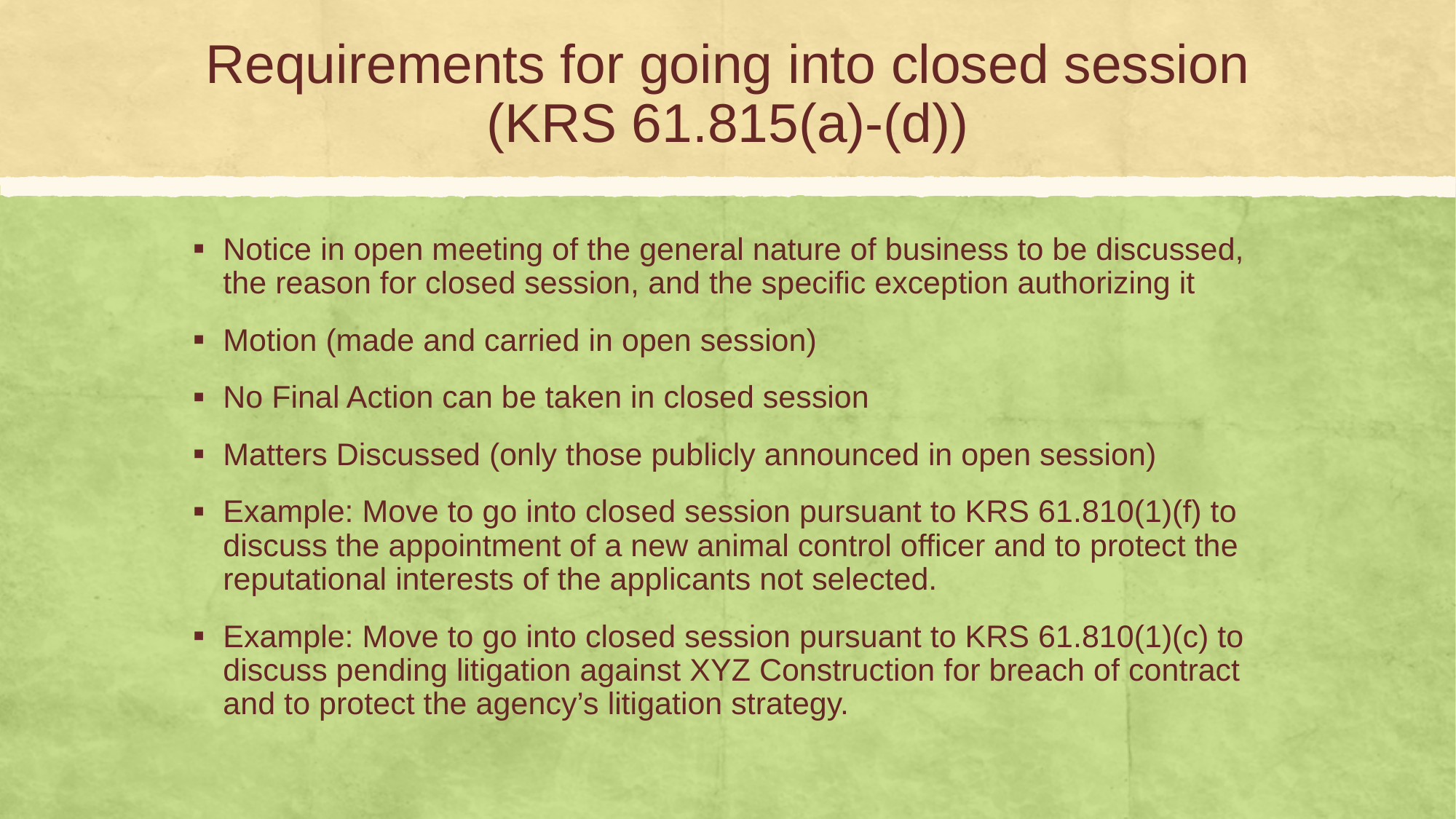

# Requirements for going into closed session (KRS 61.815(a)-(d))
Notice in open meeting of the general nature of business to be discussed, the reason for closed session, and the specific exception authorizing it
Motion (made and carried in open session)
No Final Action can be taken in closed session
Matters Discussed (only those publicly announced in open session)
Example: Move to go into closed session pursuant to KRS 61.810(1)(f) to discuss the appointment of a new animal control officer and to protect the reputational interests of the applicants not selected.
Example: Move to go into closed session pursuant to KRS 61.810(1)(c) to discuss pending litigation against XYZ Construction for breach of contract and to protect the agency’s litigation strategy.